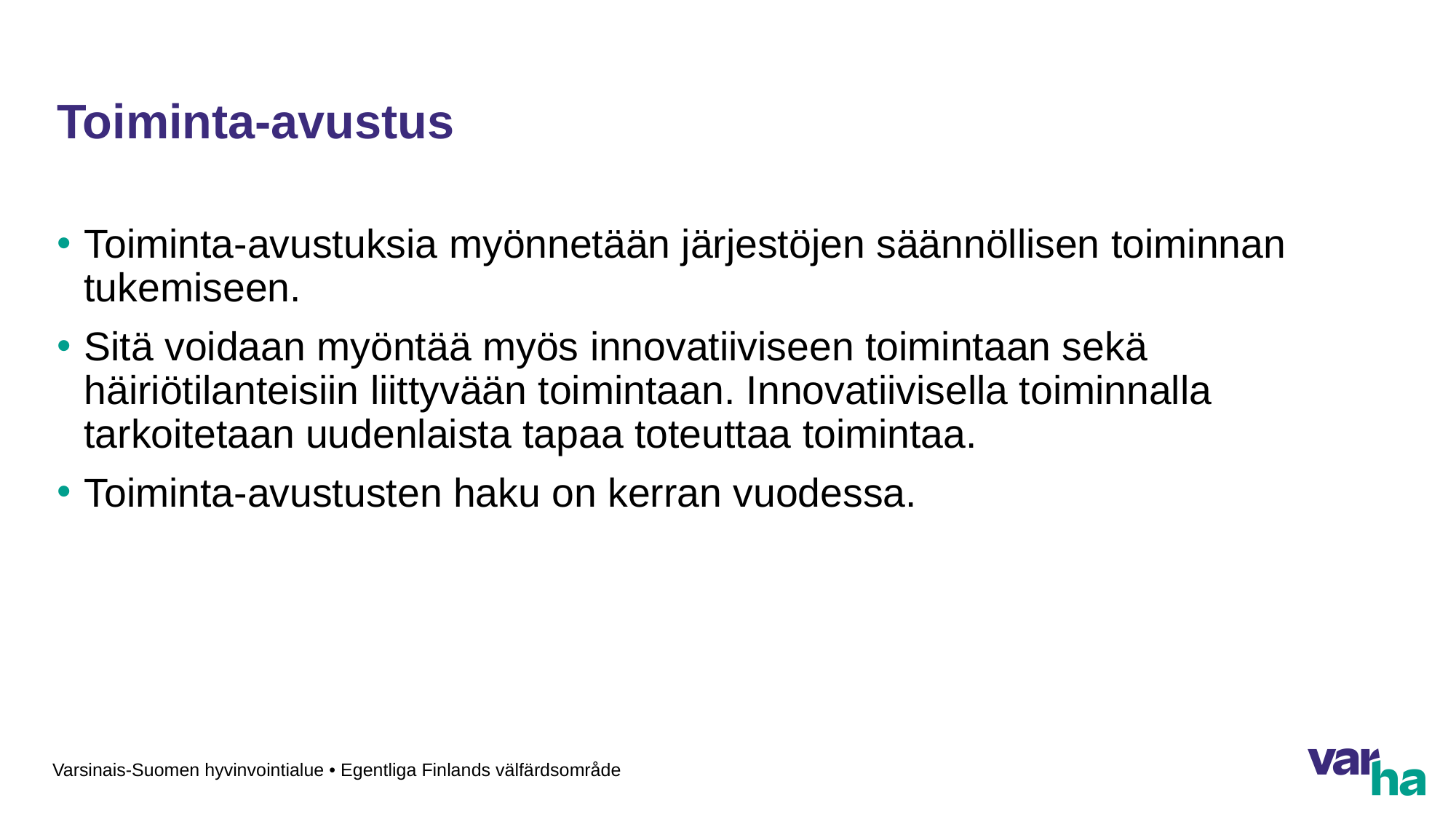

# Toiminta-avustus
Toiminta-avustuksia myönnetään järjestöjen säännöllisen toiminnan tukemiseen.
Sitä voidaan myöntää myös innovatiiviseen toimintaan sekä häiriötilanteisiin liittyvään toimintaan. Innovatiivisella toiminnalla tarkoitetaan uudenlaista tapaa toteuttaa toimintaa.
Toiminta-avustusten haku on kerran vuodessa.